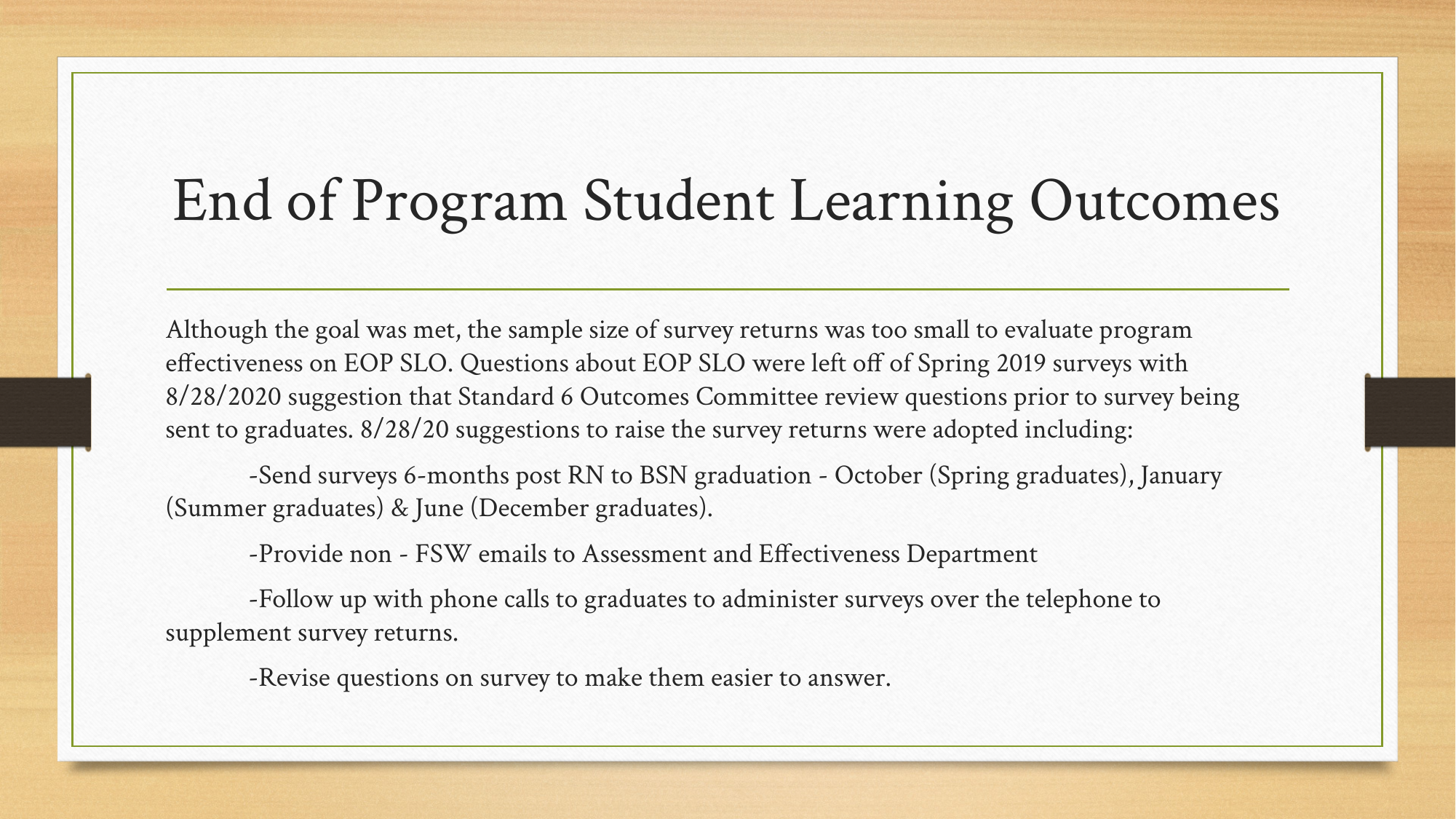

# End of Program Student Learning Outcomes
Although the goal was met, the sample size of survey returns was too small to evaluate program effectiveness on EOP SLO. Questions about EOP SLO were left off of Spring 2019 surveys with 8/28/2020 suggestion that Standard 6 Outcomes Committee review questions prior to survey being sent to graduates. 8/28/20 suggestions to raise the survey returns were adopted including:
	-Send surveys 6-months post RN to BSN graduation - October (Spring graduates), January 	(Summer graduates) & June (December graduates).
	-Provide non - FSW emails to Assessment and Effectiveness Department
	-Follow up with phone calls to graduates to administer surveys over the telephone to 	supplement survey returns.
	-Revise questions on survey to make them easier to answer.